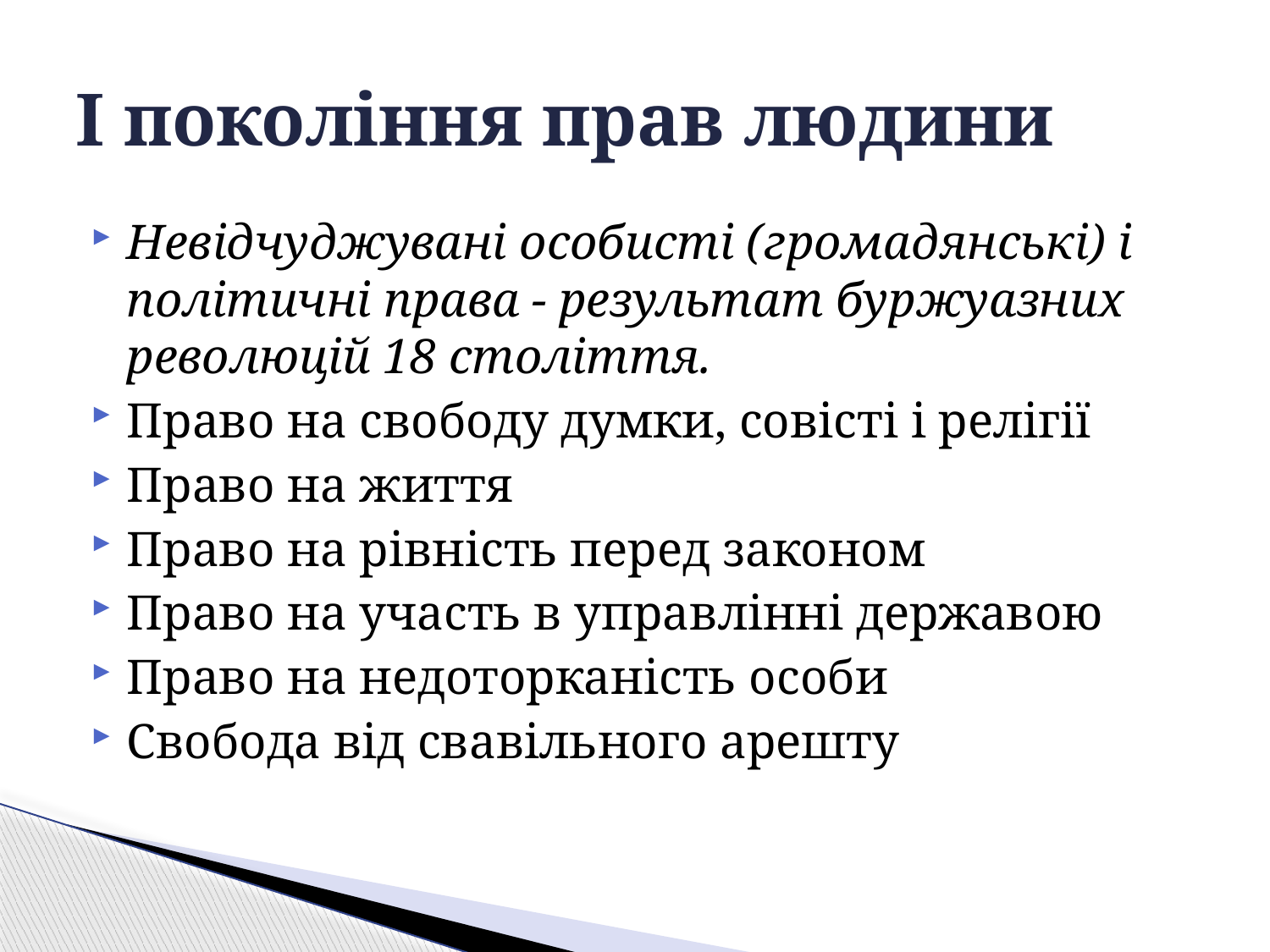

# І покоління прав людини
Невідчуджувані особисті (громадянські) і політичні права - результат буржуазних революцій 18 століття.
Право на свободу думки, совісті і релігії
Право на життя
Право на рівність перед законом
Право на участь в управлінні державою
Право на недоторканість особи
Свобода від свавільного арешту